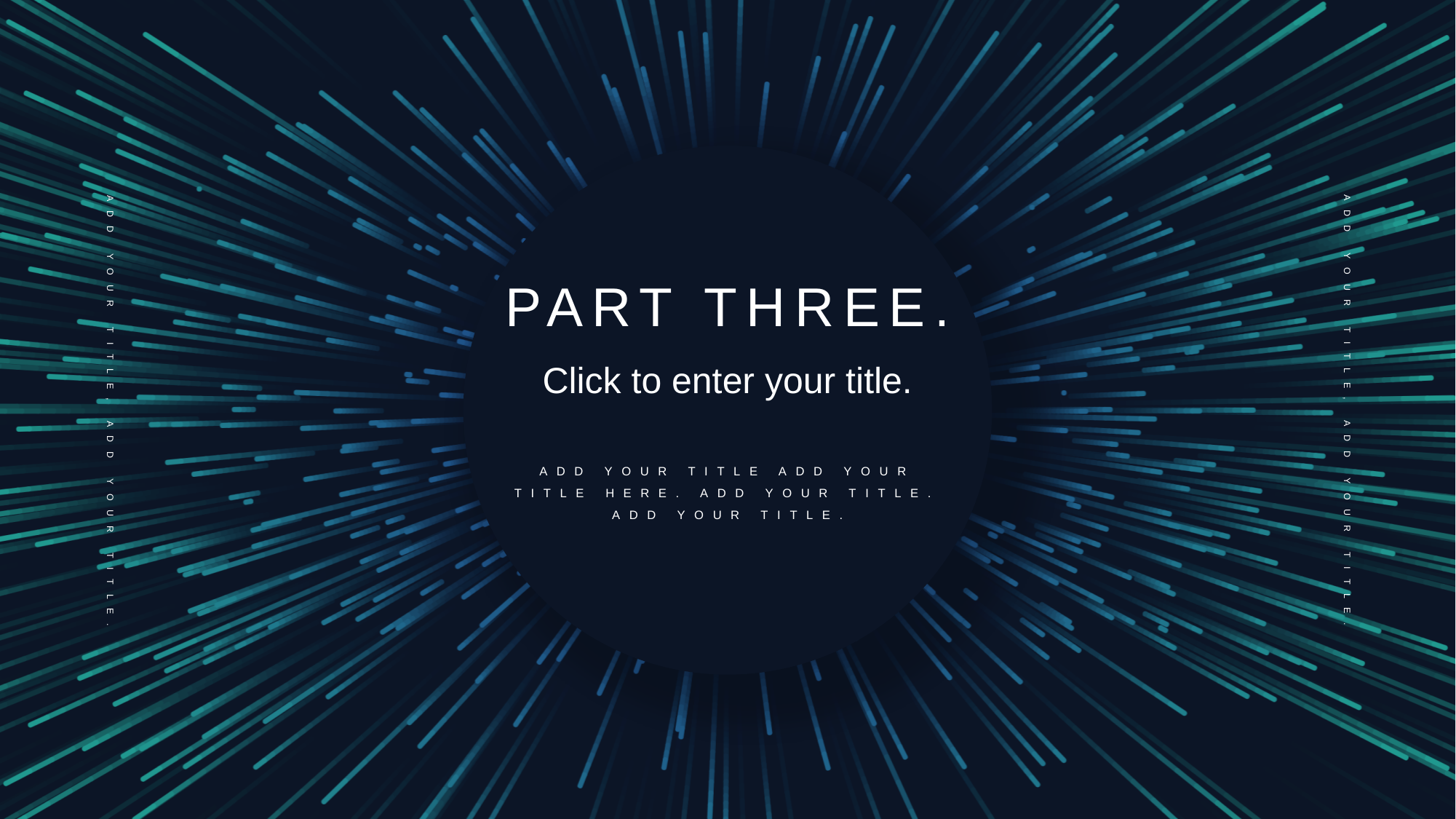

ADD YOUR TITLE, ADD YOUR TITLE.
ADD YOUR TITLE, ADD YOUR TITLE.

PART THREE.
Click to enter your title.
ADD YOUR TITLE ADD YOUR TITLE HERE. ADD YOUR TITLE. ADD YOUR TITLE.